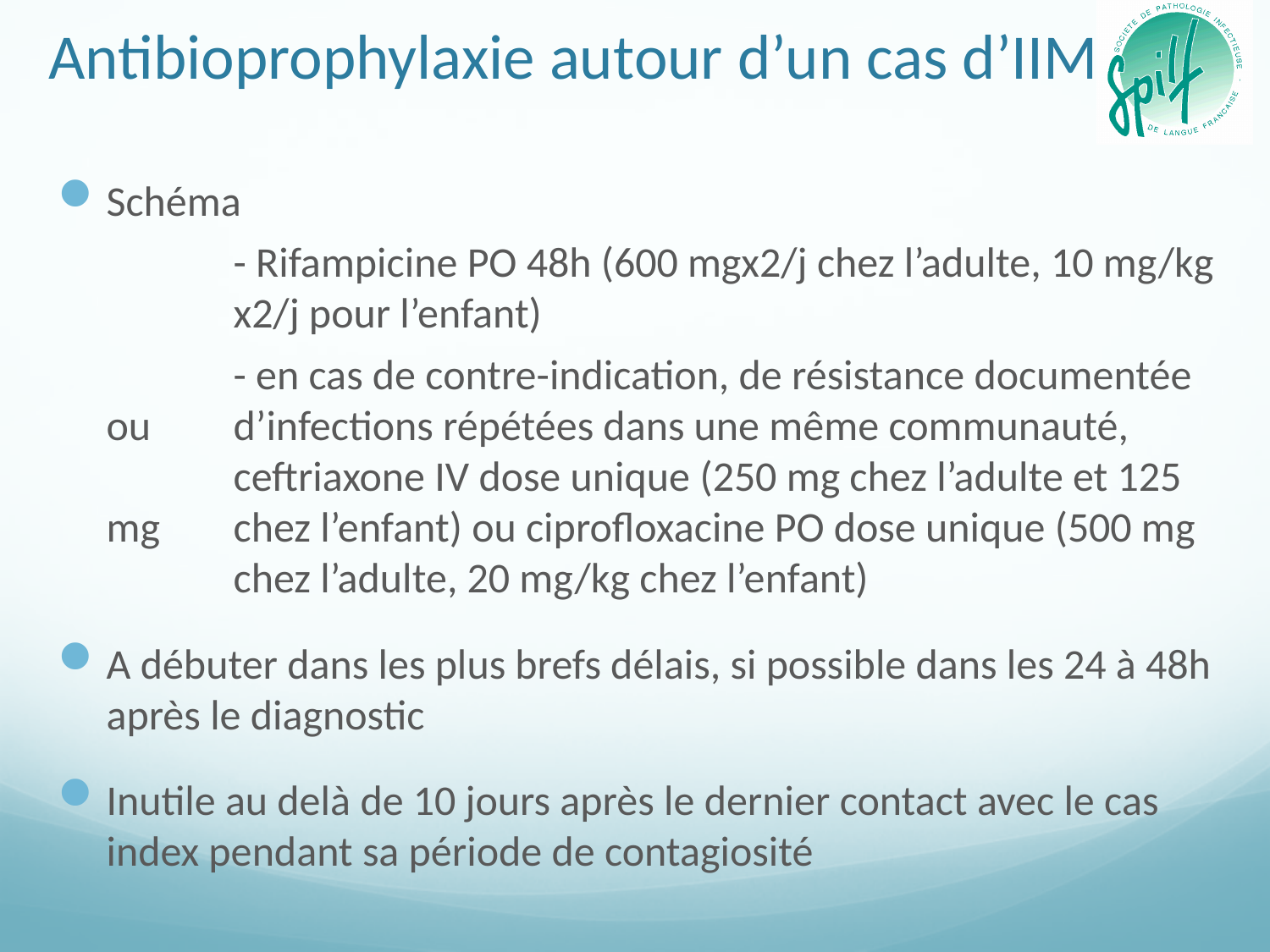

# Antibioprophylaxie autour d’un cas d’IIM
Schéma
	- Rifampicine PO 48h (600 mgx2/j chez l’adulte, 10 mg/kg 	x2/j pour l’enfant)
	- en cas de contre-indication, de résistance documentée ou 	d’infections répétées dans une même communauté, 	ceftriaxone IV dose unique (250 mg chez l’adulte et 125 mg 	chez l’enfant) ou ciprofloxacine PO dose unique (500 mg 	chez l’adulte, 20 mg/kg chez l’enfant)
A débuter dans les plus brefs délais, si possible dans les 24 à 48h après le diagnostic
Inutile au delà de 10 jours après le dernier contact avec le cas index pendant sa période de contagiosité